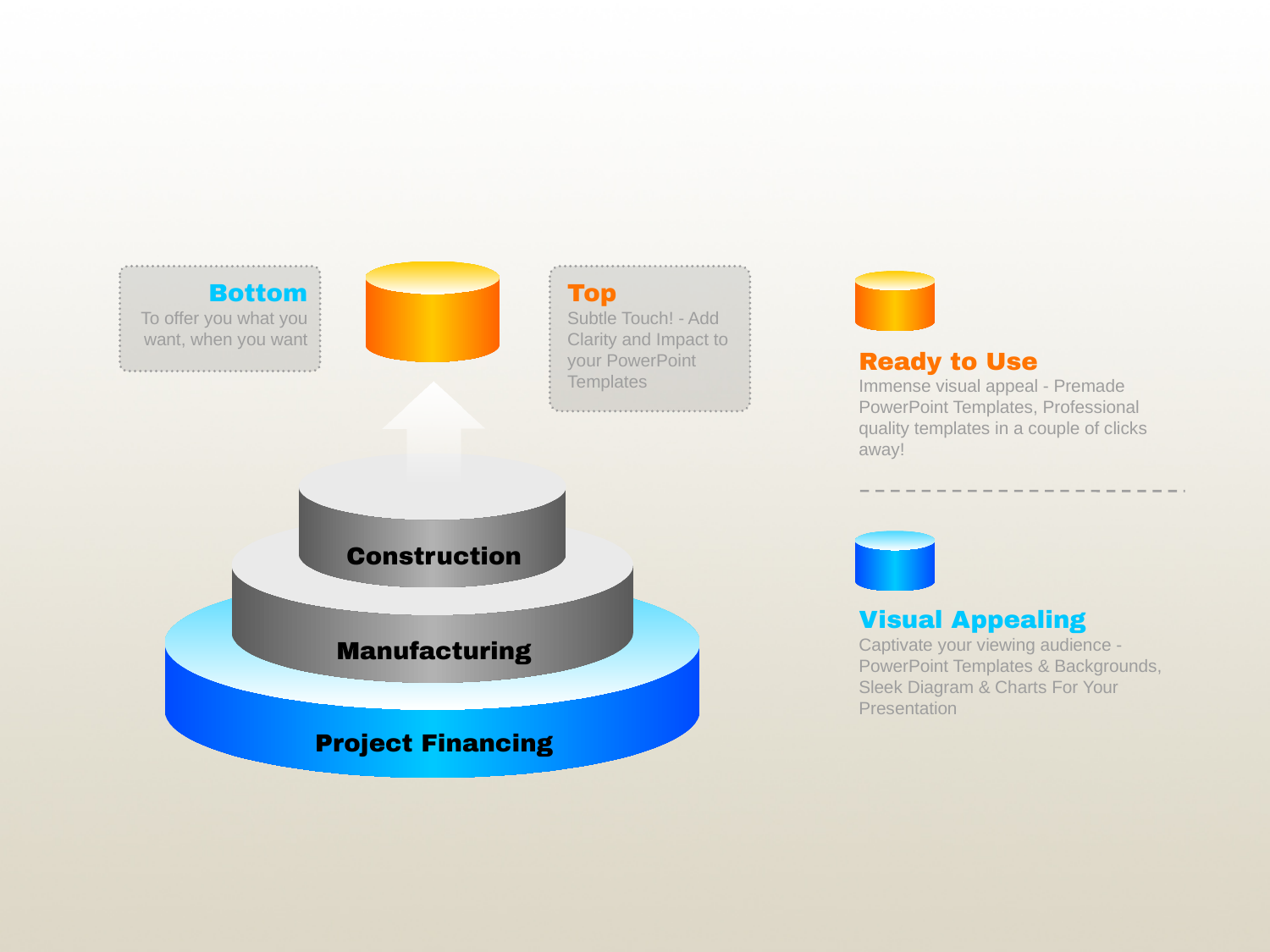

Bottom
To offer you what you want, when you want
Top
Subtle Touch! - Add Clarity and Impact to your PowerPoint Templates

Ready to Use
Immense visual appeal - Premade PowerPoint Templates, Professional quality templates in a couple of clicks away!

Construction

Visual Appealing
Captivate your viewing audience - PowerPoint Templates & Backgrounds, Sleek Diagram & Charts For Your Presentation
Manufacturing
Project Financing